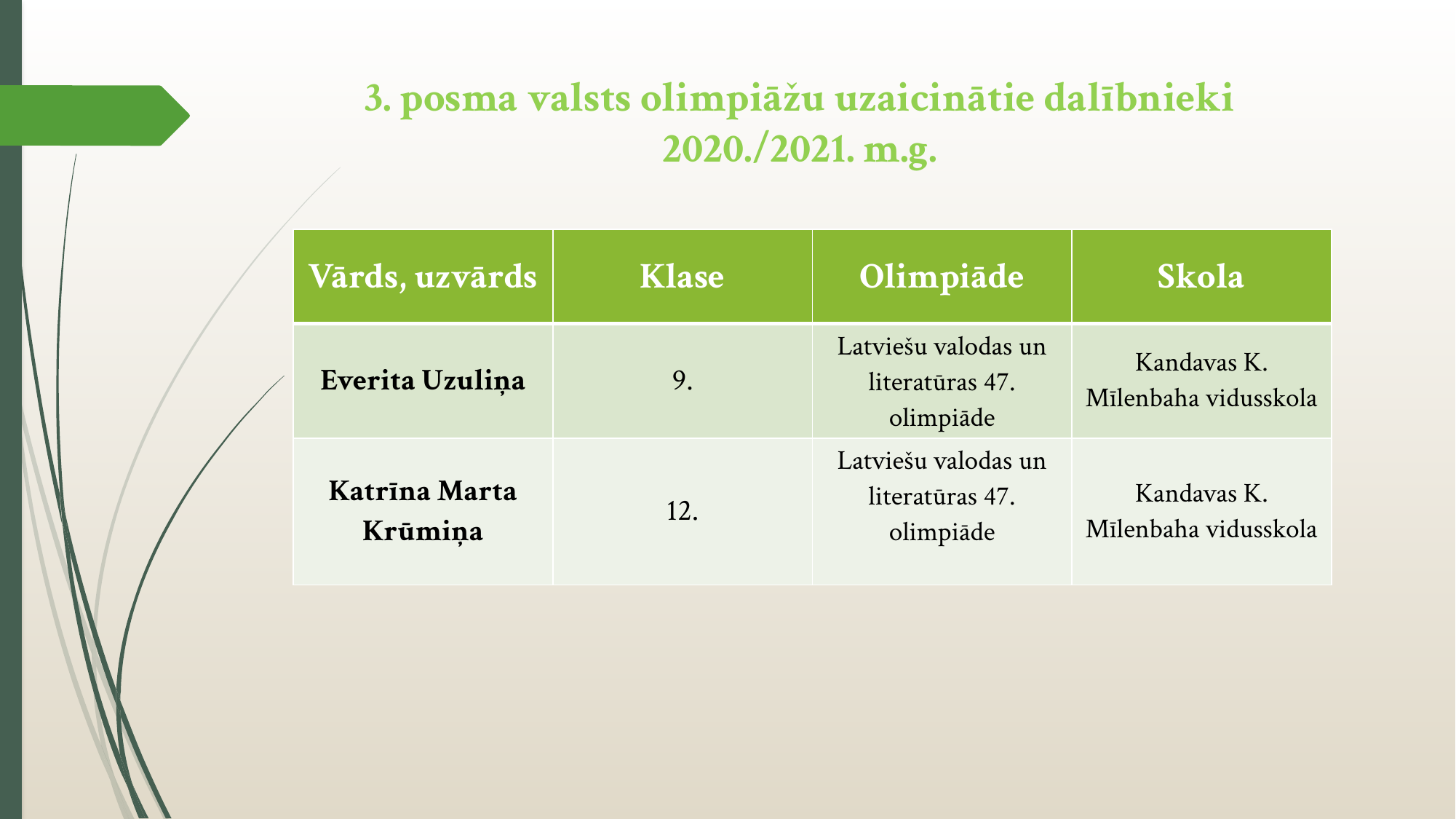

# 3. posma valsts olimpiāžu uzaicinātie dalībnieki
2020./2021. m.g.
| Vārds, uzvārds | Klase | Olimpiāde | Skola |
| --- | --- | --- | --- |
| Everita Uzuliņa | 9. | Latviešu valodas un literatūras 47. olimpiāde | Kandavas K. Mīlenbaha vidusskola |
| Katrīna Marta Krūmiņa | 12. | Latviešu valodas un literatūras 47. olimpiāde | Kandavas K. Mīlenbaha vidusskola |